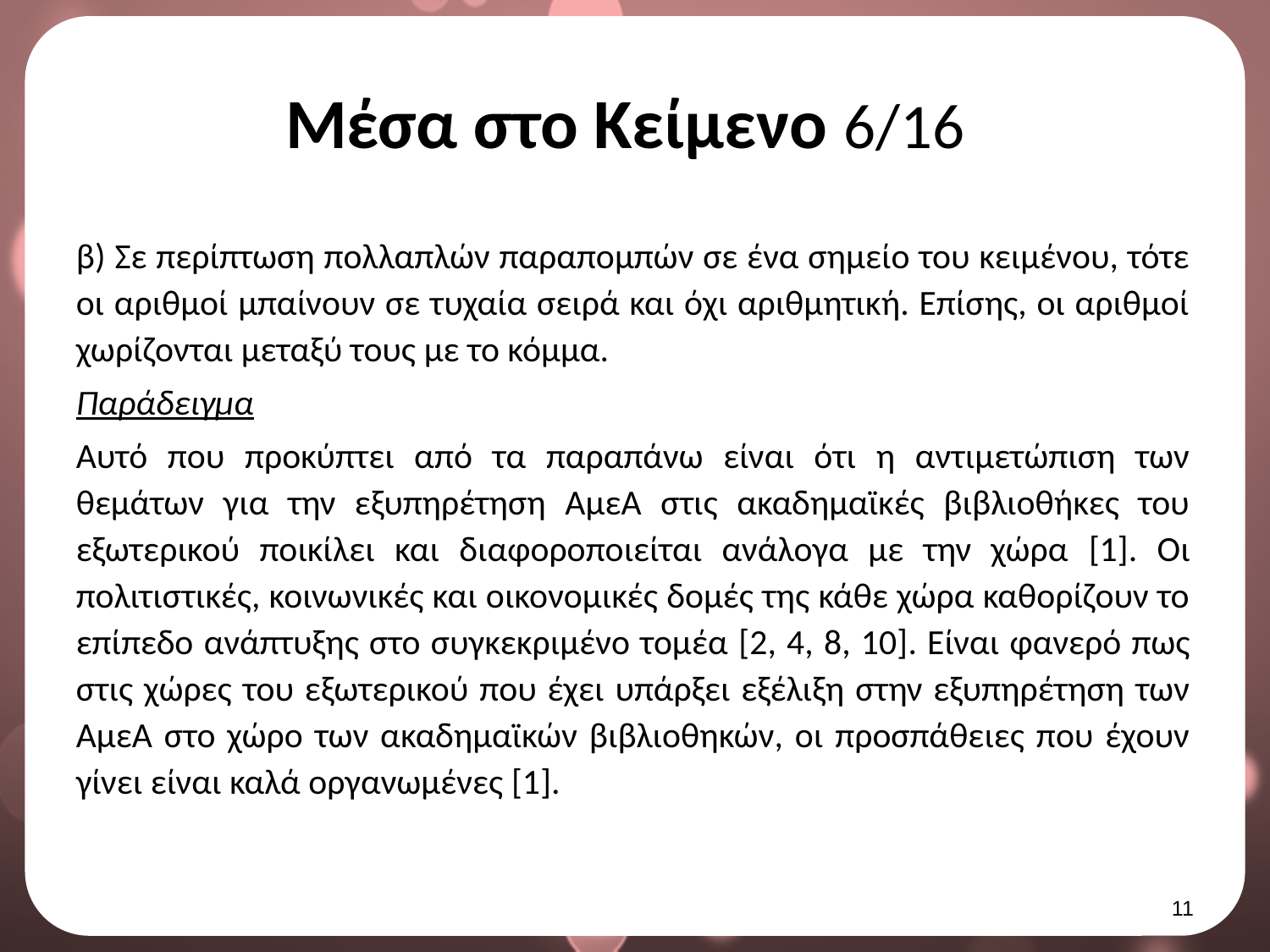

# Μέσα στο Κείμενο 6/16
β) Σε περίπτωση πολλαπλών παραπομπών σε ένα σημείο του κειμένου, τότε οι αριθμοί μπαίνουν σε τυχαία σειρά και όχι αριθμητική. Επίσης, οι αριθμοί χωρίζονται μεταξύ τους με το κόμμα.
Παράδειγμα
Αυτό που προκύπτει από τα παραπάνω είναι ότι η αντιμετώπιση των θεμάτων για την εξυπηρέτηση ΑμεΑ στις ακαδημαϊκές βιβλιοθήκες του εξωτερικού ποικίλει και διαφοροποιείται ανάλογα με την χώρα [1]. Οι πολιτιστικές, κοινωνικές και οικονομικές δομές της κάθε χώρα καθορίζουν το επίπεδο ανάπτυξης στο συγκεκριμένο τομέα [2, 4, 8, 10]. Είναι φανερό πως στις χώρες του εξωτερικού που έχει υπάρξει εξέλιξη στην εξυπηρέτηση των ΑμεΑ στο χώρο των ακαδημαϊκών βιβλιοθηκών, οι προσπάθειες που έχουν γίνει είναι καλά οργανωμένες [1].
11